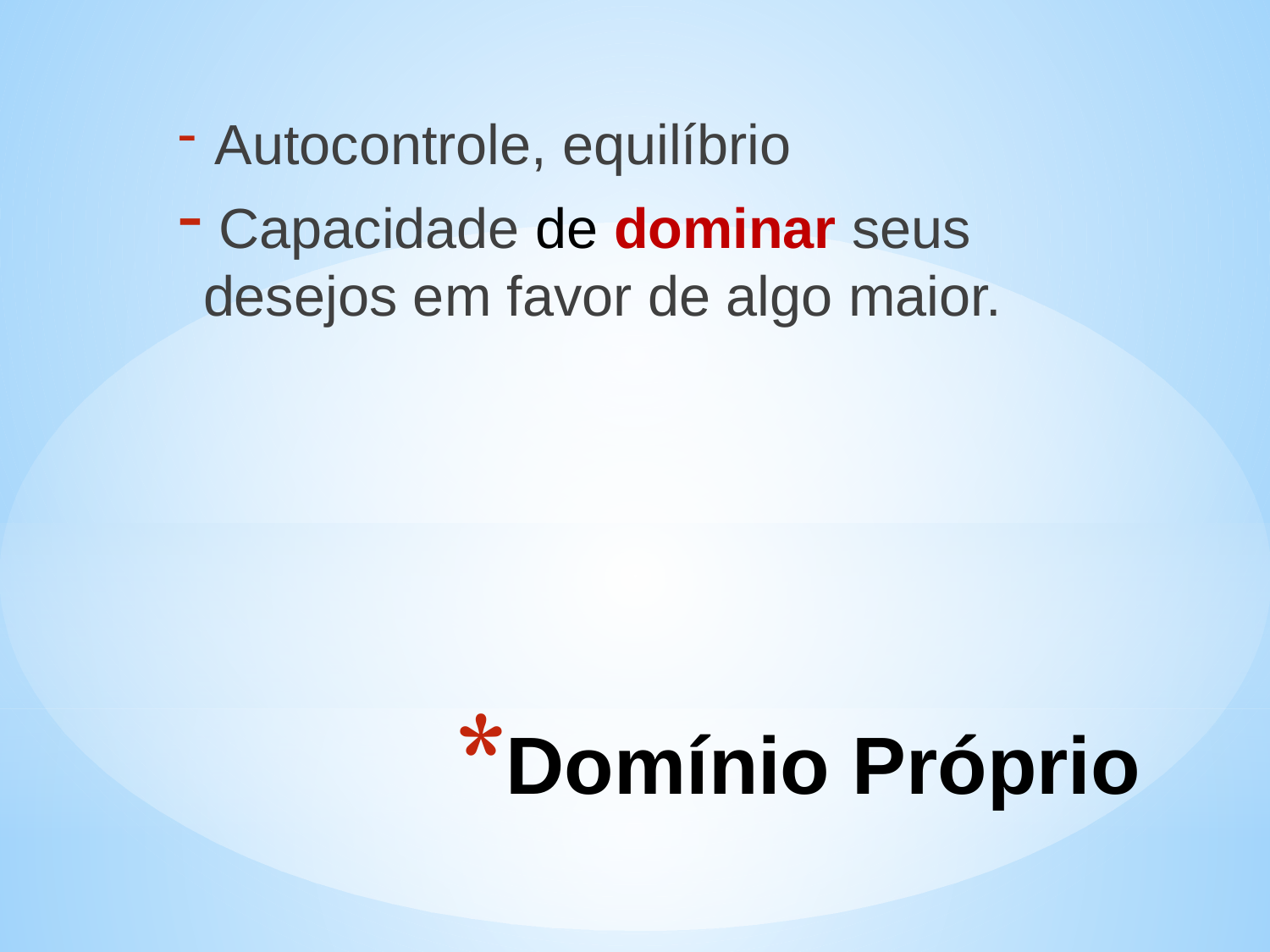

Autocontrole, equilíbrio
 Capacidade de dominar seus desejos em favor de algo maior.
# Domínio Próprio